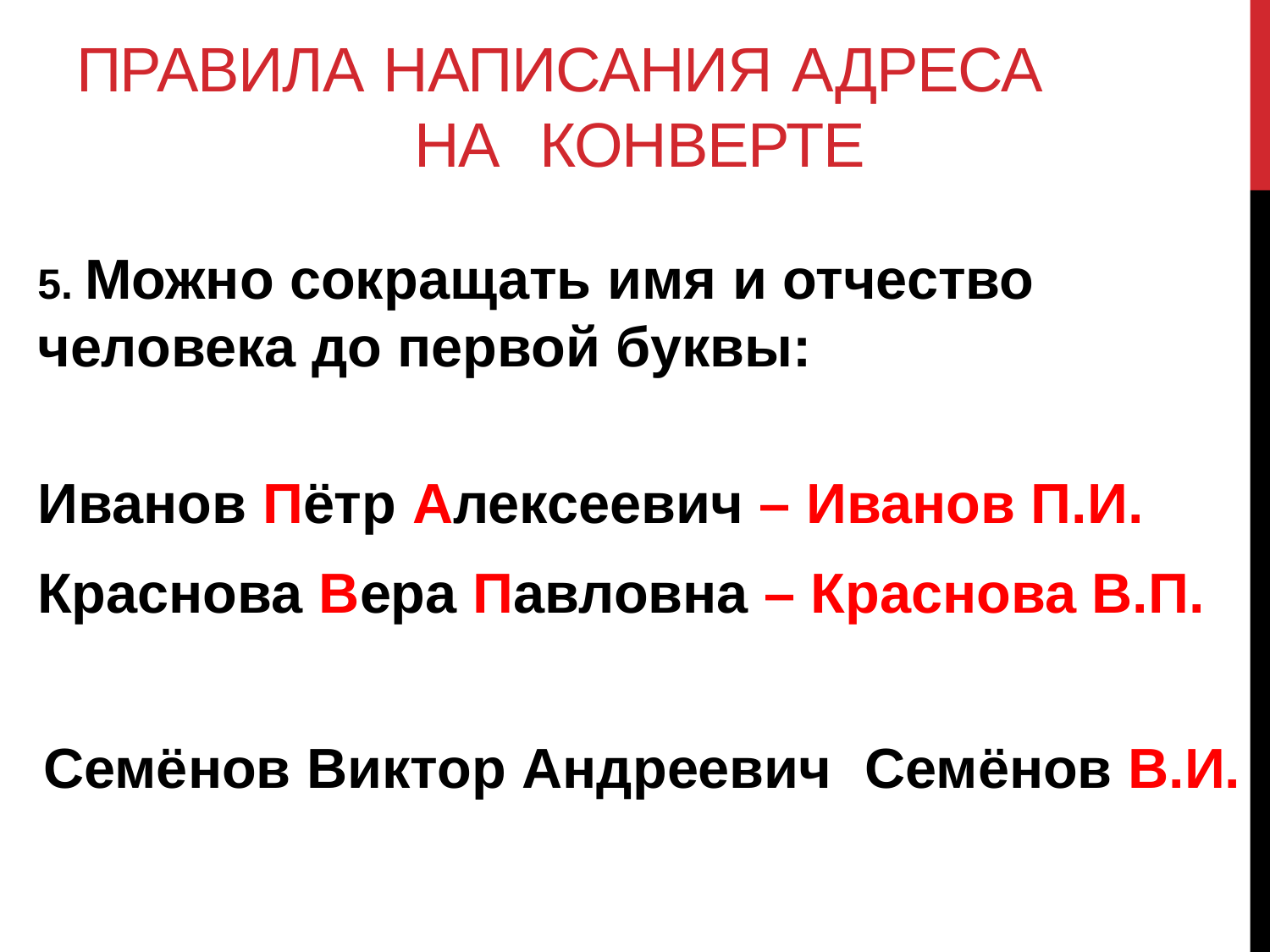

# Правила написания адреса на  конверте
5. Можно сокращать имя и отчество человека до первой буквы:
Иванов Пётр Алексеевич – Иванов П.И.
Краснова Вера Павловна – Краснова В.П.
Семёнов Виктор Андреевич
Семёнов В.И.